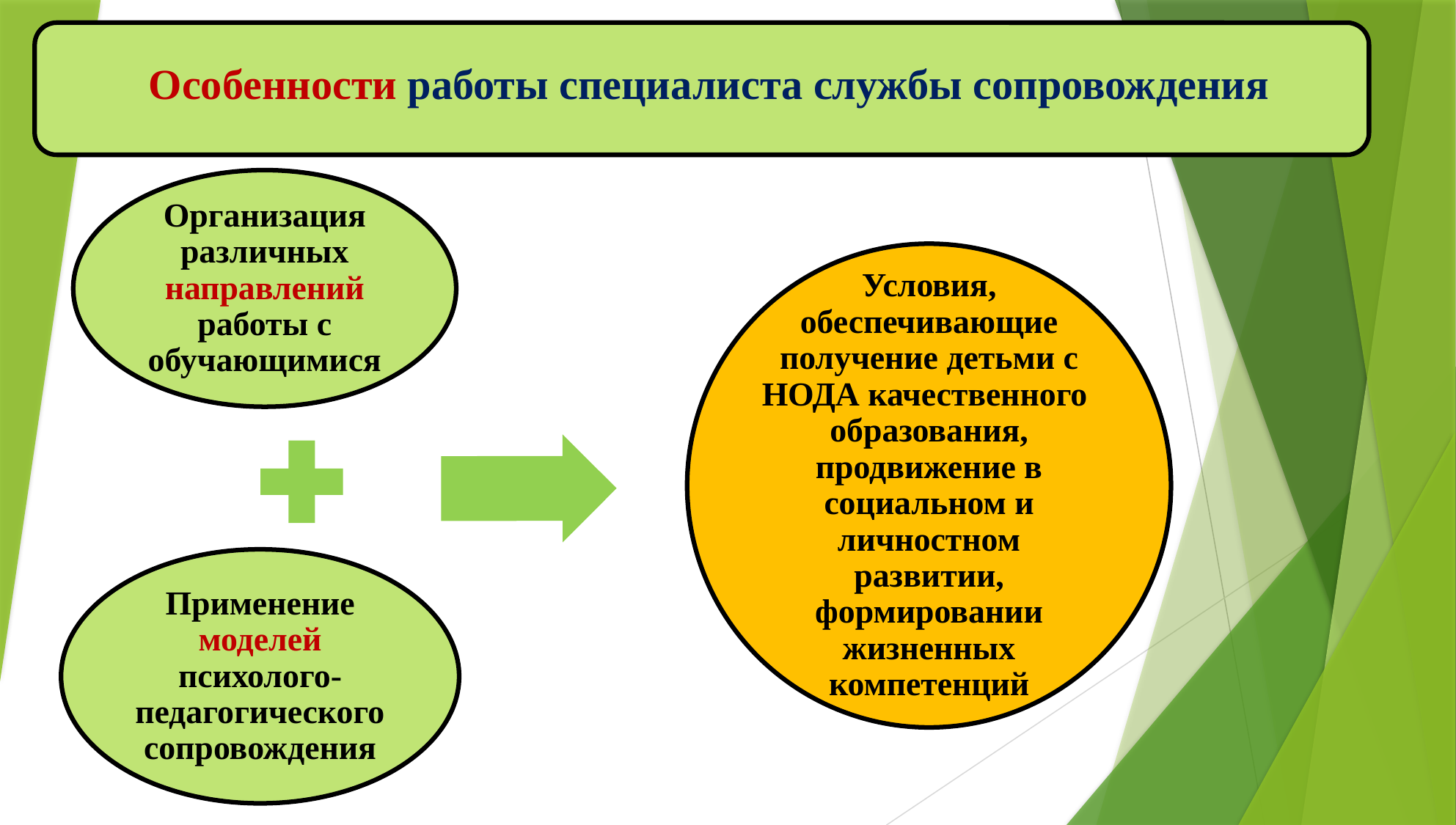

Особенности работы специалиста службы сопровождения
Организация различных направлений работы с обучающимися

Применение моделей психолого-педагогического сопровождения

Условия, обеспечивающие получение детьми с НОДА качественного  образования, продвижение в социальном и личностном развитии, формировании жизненных компетенций